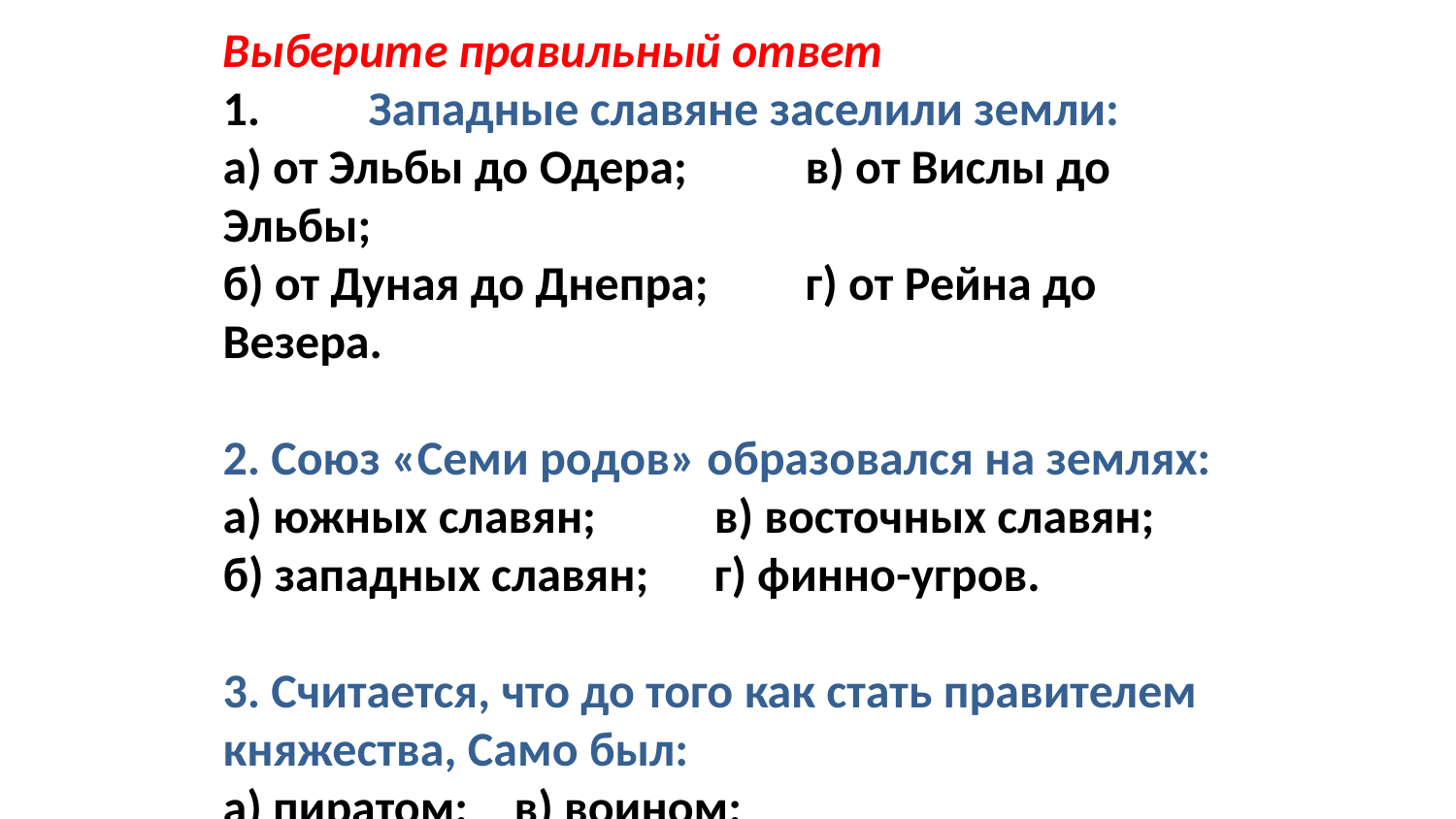

Выберите правильный ответ
1.	Западные славяне заселили земли:
а) от Эльбы до Одера;	в) от Вислы до Эльбы;
б) от Дуная до Днепра;	г) от Рейна до Везера.

2. Союз «Семи родов» образовался на землях:
а) южных славян;	     в) восточных славян;
б) западных славян;	     г) финно-угров.

3. Считается, что до того как стать правителем княжества, Само был:
а) пиратом;	в) воином;
б) купцом;	г) священником.